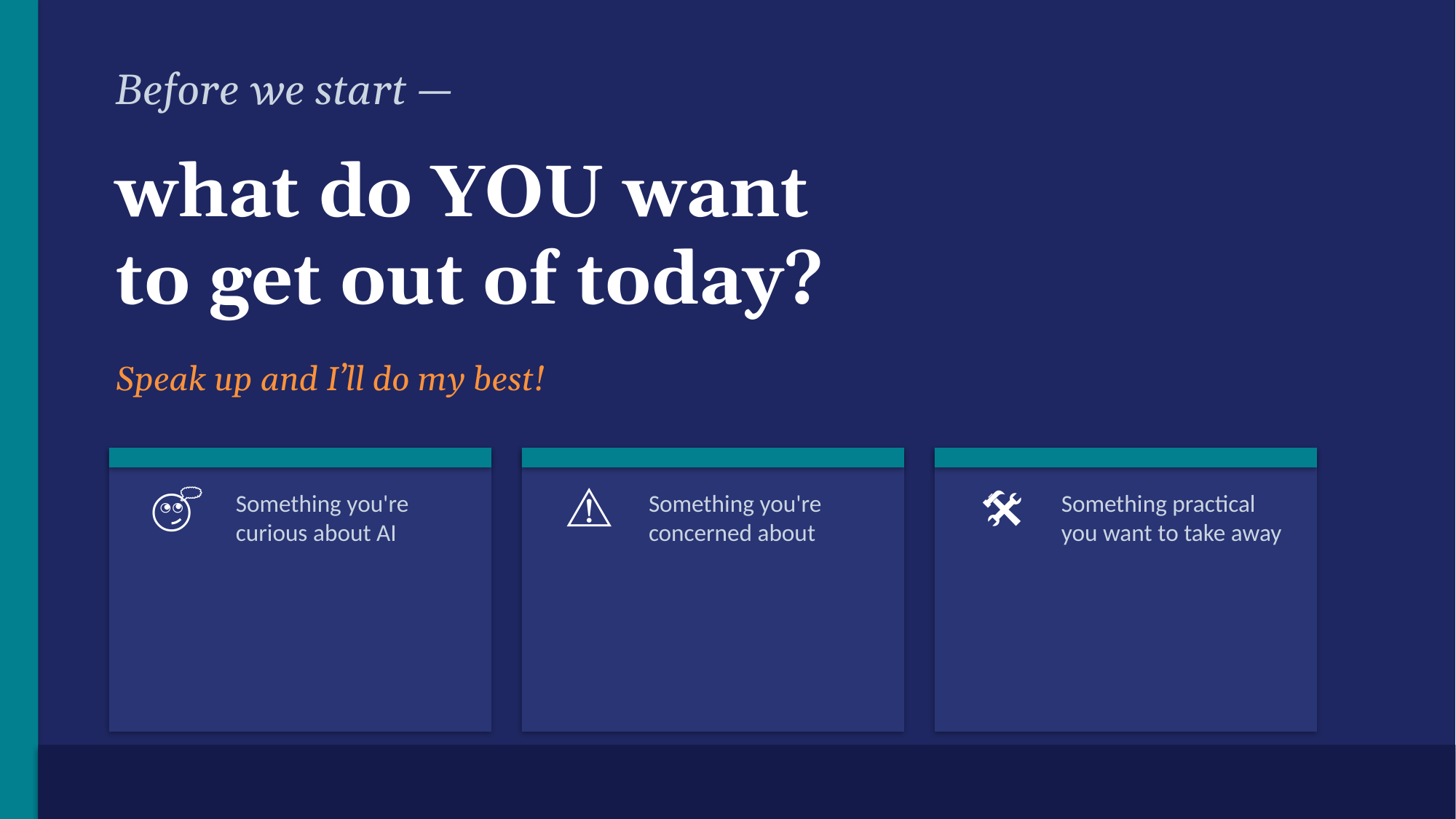

Before we start —
what do YOU want
to get out of today?
Speak up and I’ll do my best!

🤔
⚠️
🛠️
Something you're
curious about AI
Something you're
concerned about
Something practical
you want to take away